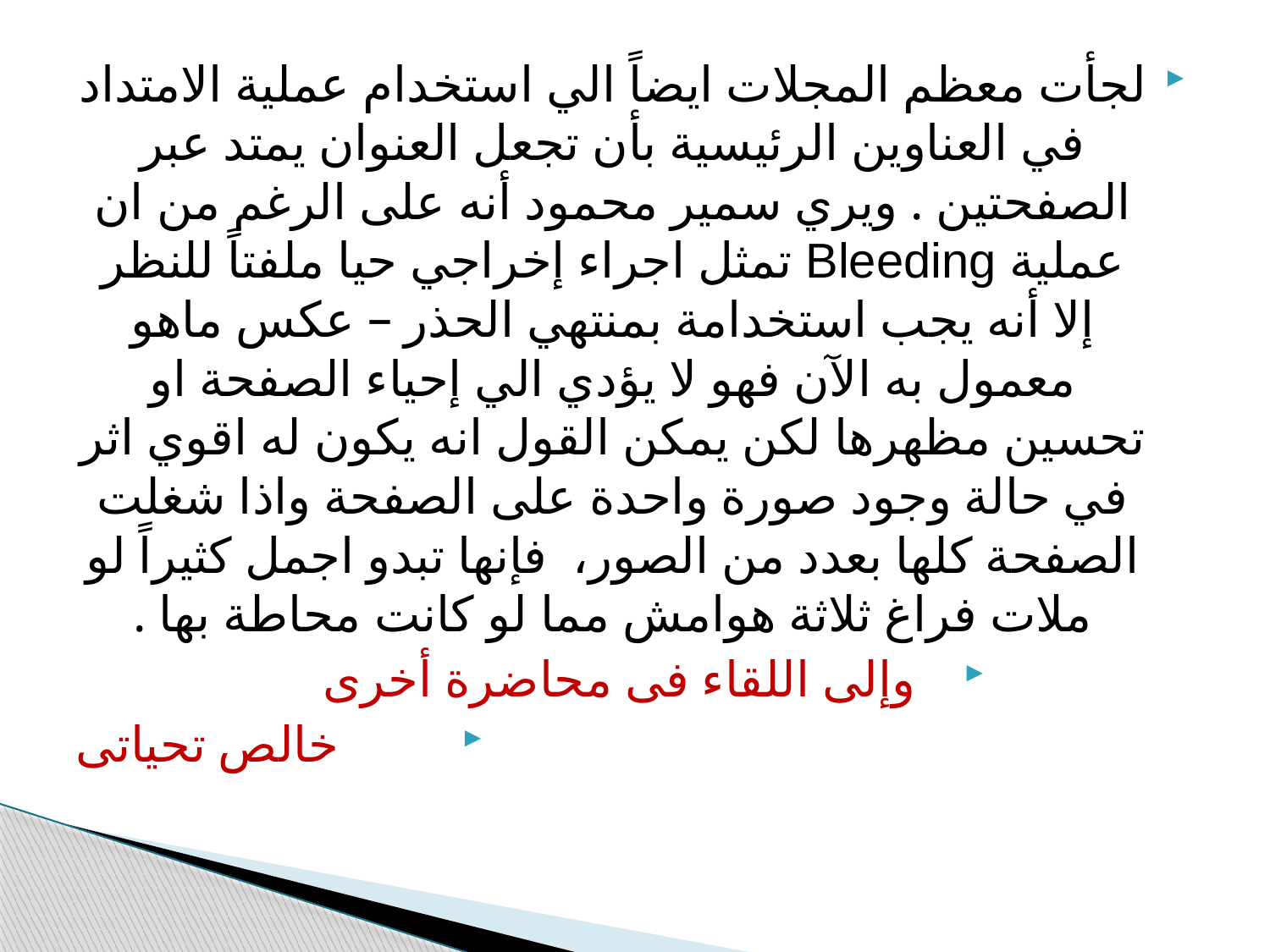

لجأت معظم المجلات ايضاً الي استخدام عملية الامتداد في العناوين الرئيسية بأن تجعل العنوان يمتد عبر الصفحتين . ويري سمير محمود أنه على الرغم من ان عملية Bleeding تمثل اجراء إخراجي حيا ملفتاً للنظر إلا أنه يجب استخدامة بمنتهي الحذر – عكس ماهو معمول به الآن فهو لا يؤدي الي إحياء الصفحة او تحسين مظهرها لكن يمكن القول انه يكون له اقوي اثر في حالة وجود صورة واحدة على الصفحة واذا شغلت الصفحة كلها بعدد من الصور،  فإنها تبدو اجمل كثيراً لو ملات فراغ ثلاثة هوامش مما لو كانت محاطة بها .
وإلى اللقاء فى محاضرة أخرى
خالص تحياتى